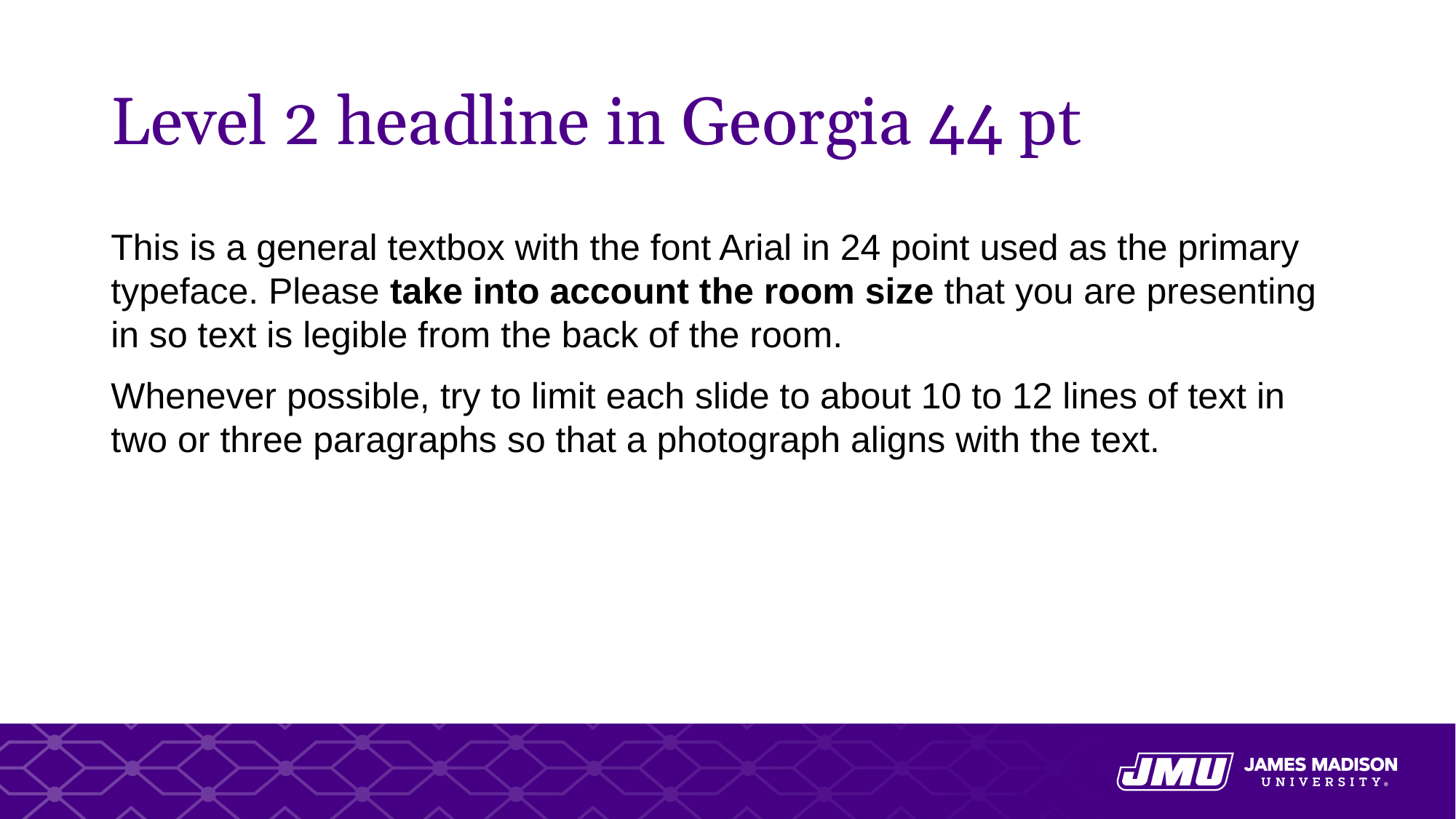

# Level 2 headline in Georgia 44 pt
This is a general textbox with the font Arial in 24 point used as the primary typeface. Please take into account the room size that you are presenting in so text is legible from the back of the room.
Whenever possible, try to limit each slide to about 10 to 12 lines of text in two or three paragraphs so that a photograph aligns with the text.